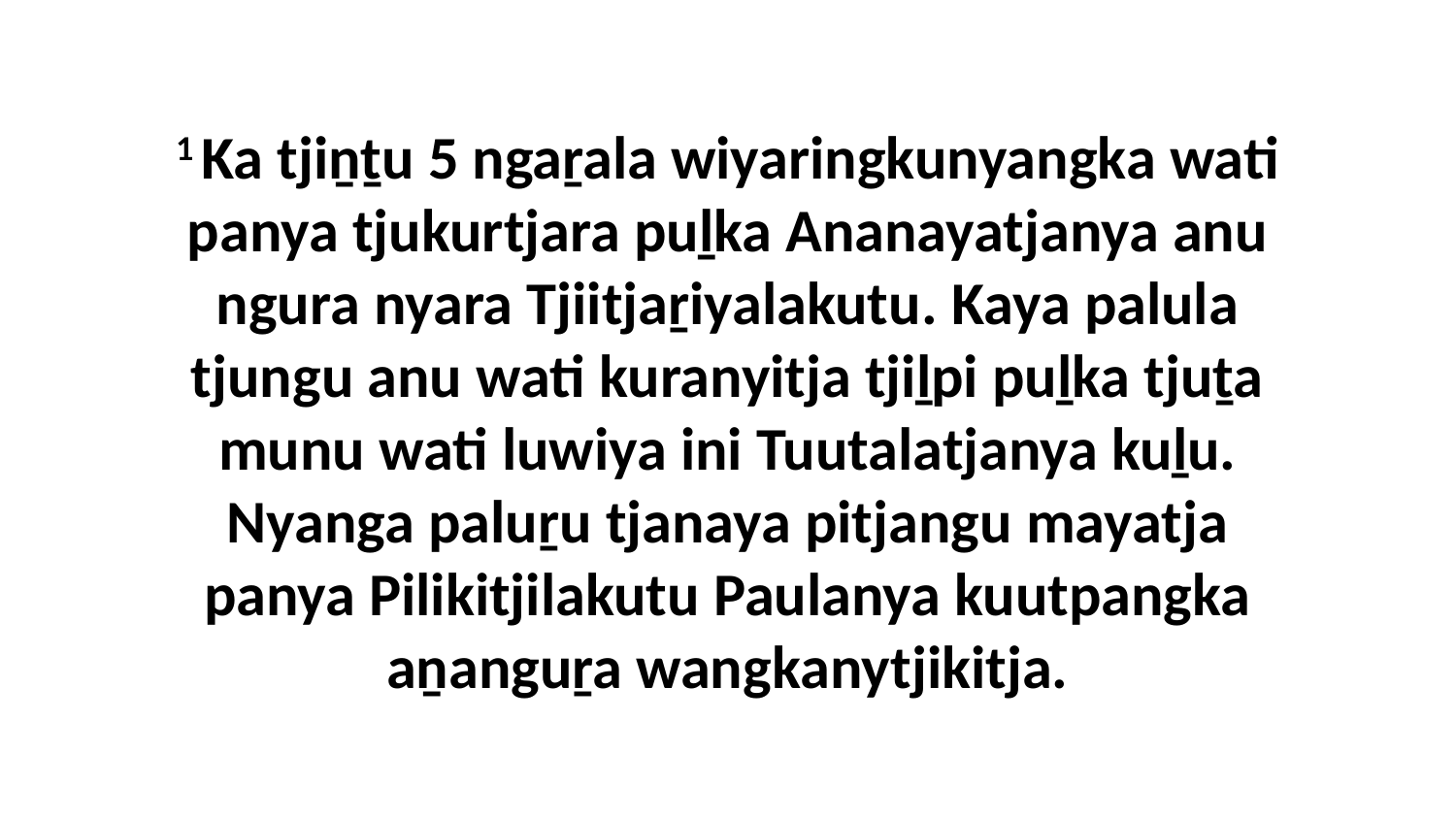

1 Ka tjiṉṯu 5 ngaṟala wiyaringkunyangka wati panya tjukurtjara puḻka Ananayatjanya anu ngura nyara Tjiitjaṟiyalakutu. Kaya palula tjungu anu wati kuranyitja tjiḻpi puḻka tjuṯa munu wati luwiya ini Tuutalatjanya kuḻu. Nyanga paluṟu tjanaya pitjangu mayatja panya Pilikitjilakutu Paulanya kuutpangka aṉanguṟa wangkanytjikitja.